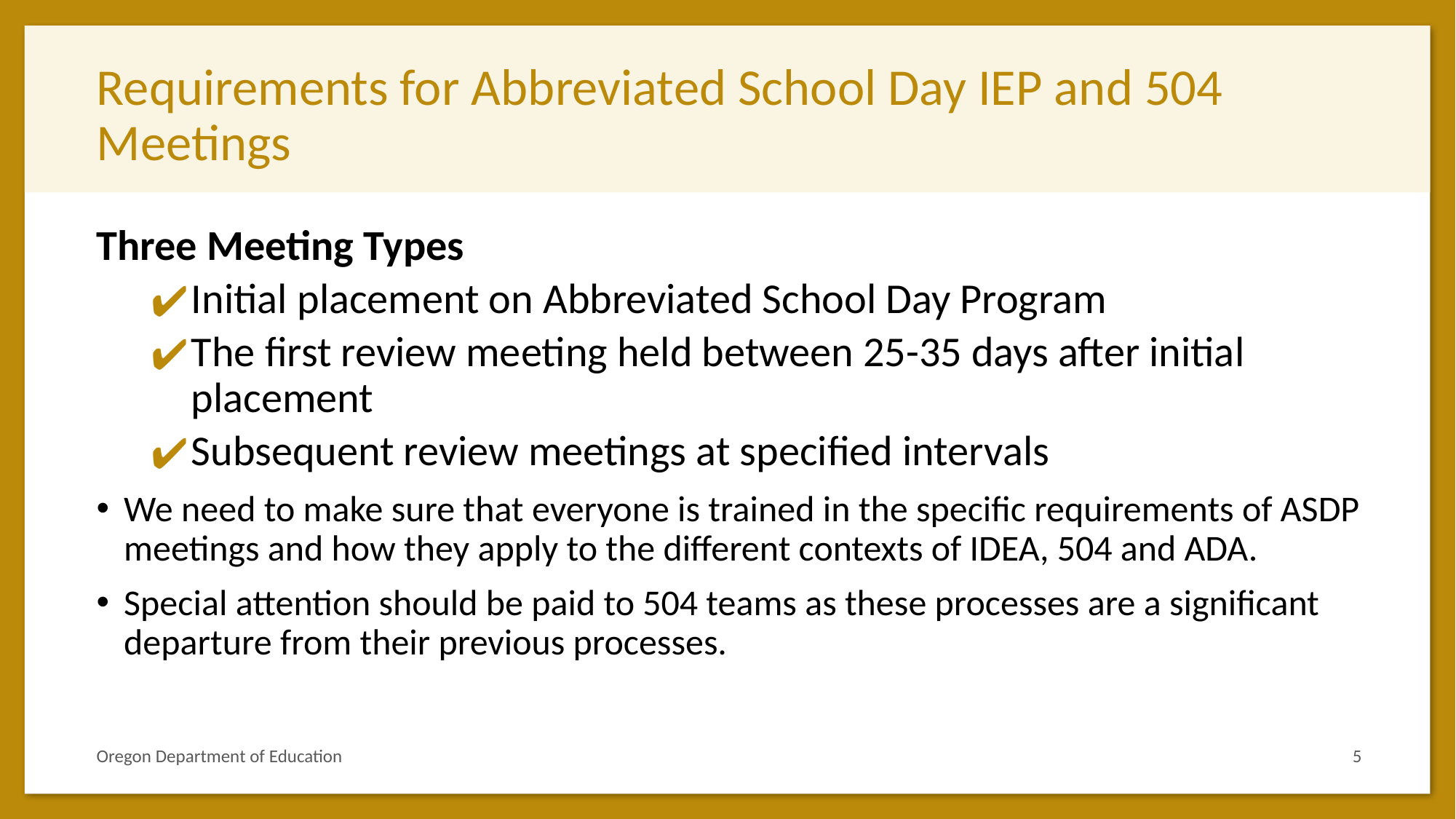

# Requirements for Abbreviated School Day IEP and 504 Meetings
Three Meeting Types
Initial placement on Abbreviated School Day Program
The first review meeting held between 25-35 days after initial placement
Subsequent review meetings at specified intervals
We need to make sure that everyone is trained in the specific requirements of ASDP meetings and how they apply to the different contexts of IDEA, 504 and ADA.
Special attention should be paid to 504 teams as these processes are a significant departure from their previous processes.
Oregon Department of Education
5